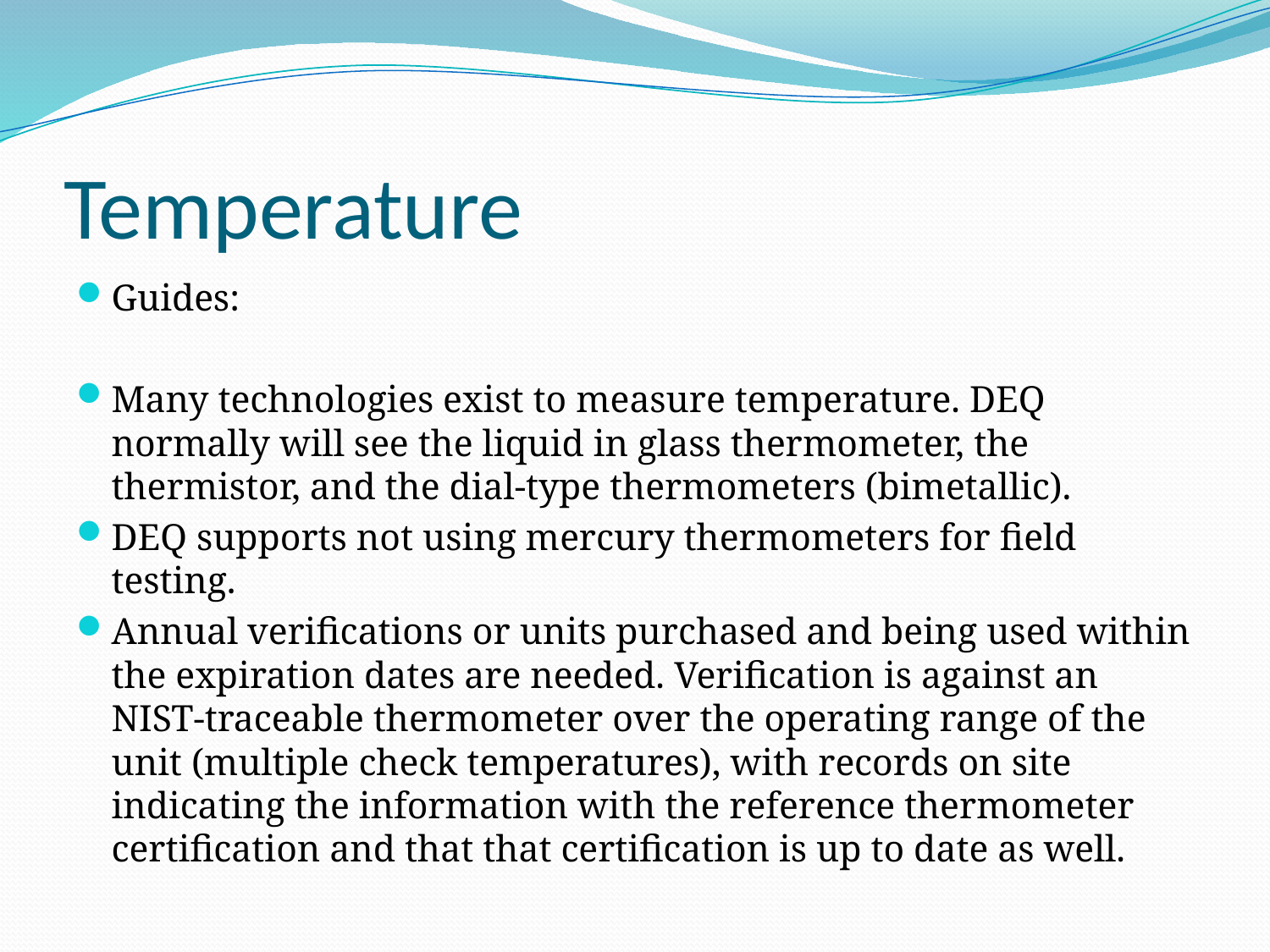

# Temperature
Guides:

Many technologies exist to measure temperature. DEQ normally will see the liquid in glass thermometer, the thermistor, and the dial-type thermometers (bimetallic).
DEQ supports not using mercury thermometers for field testing.
Annual verifications or units purchased and being used within the expiration dates are needed. Verification is against an NIST-traceable thermometer over the operating range of the unit (multiple check temperatures), with records on site indicating the information with the reference thermometer certification and that that certification is up to date as well.